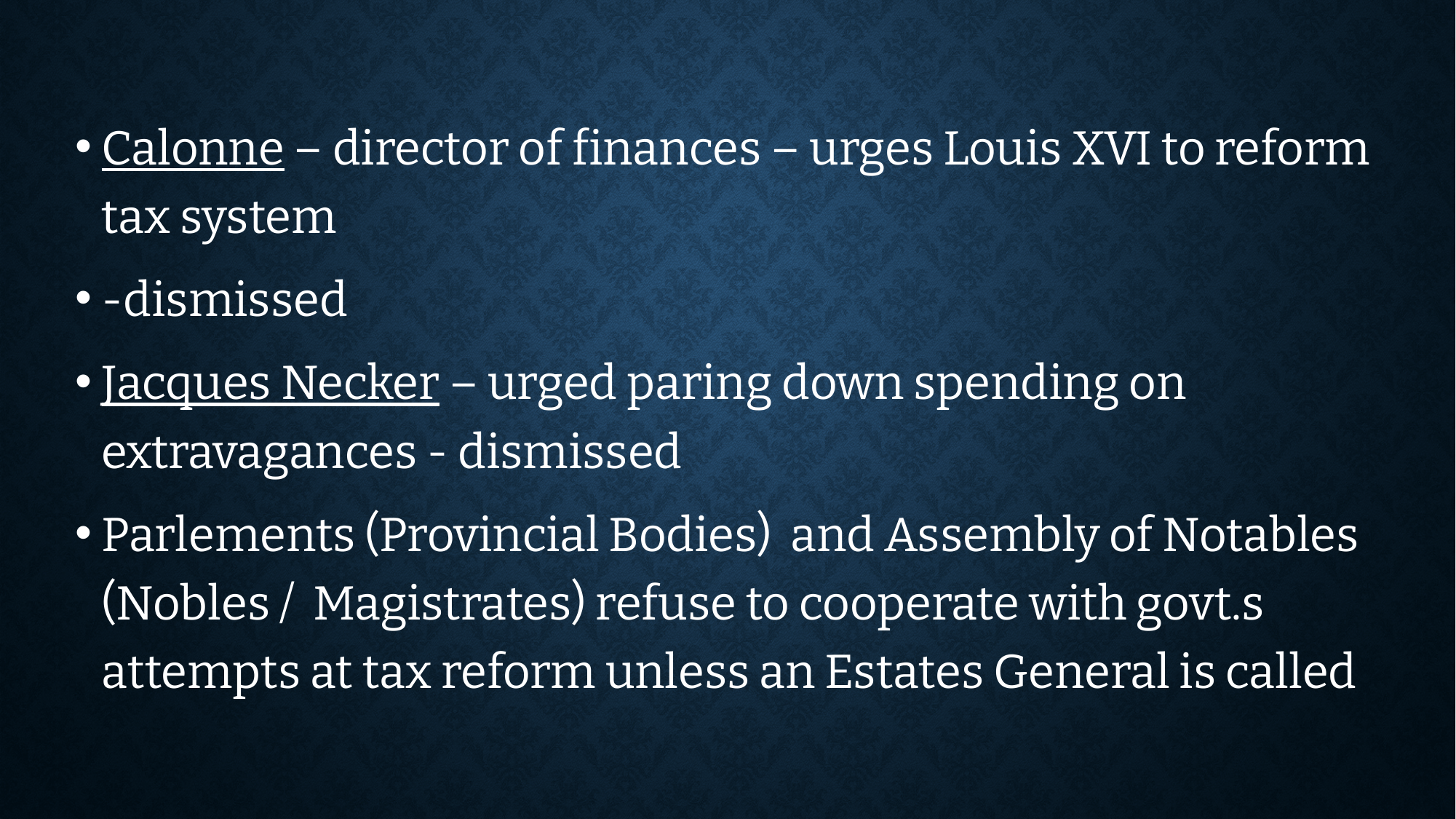

Calonne – director of finances – urges Louis XVI to reform tax system
-dismissed
Jacques Necker – urged paring down spending on extravagances - dismissed
Parlements (Provincial Bodies)  and Assembly of Notables (Nobles /  Magistrates) refuse to cooperate with govt.s attempts at tax reform unless an Estates General is called